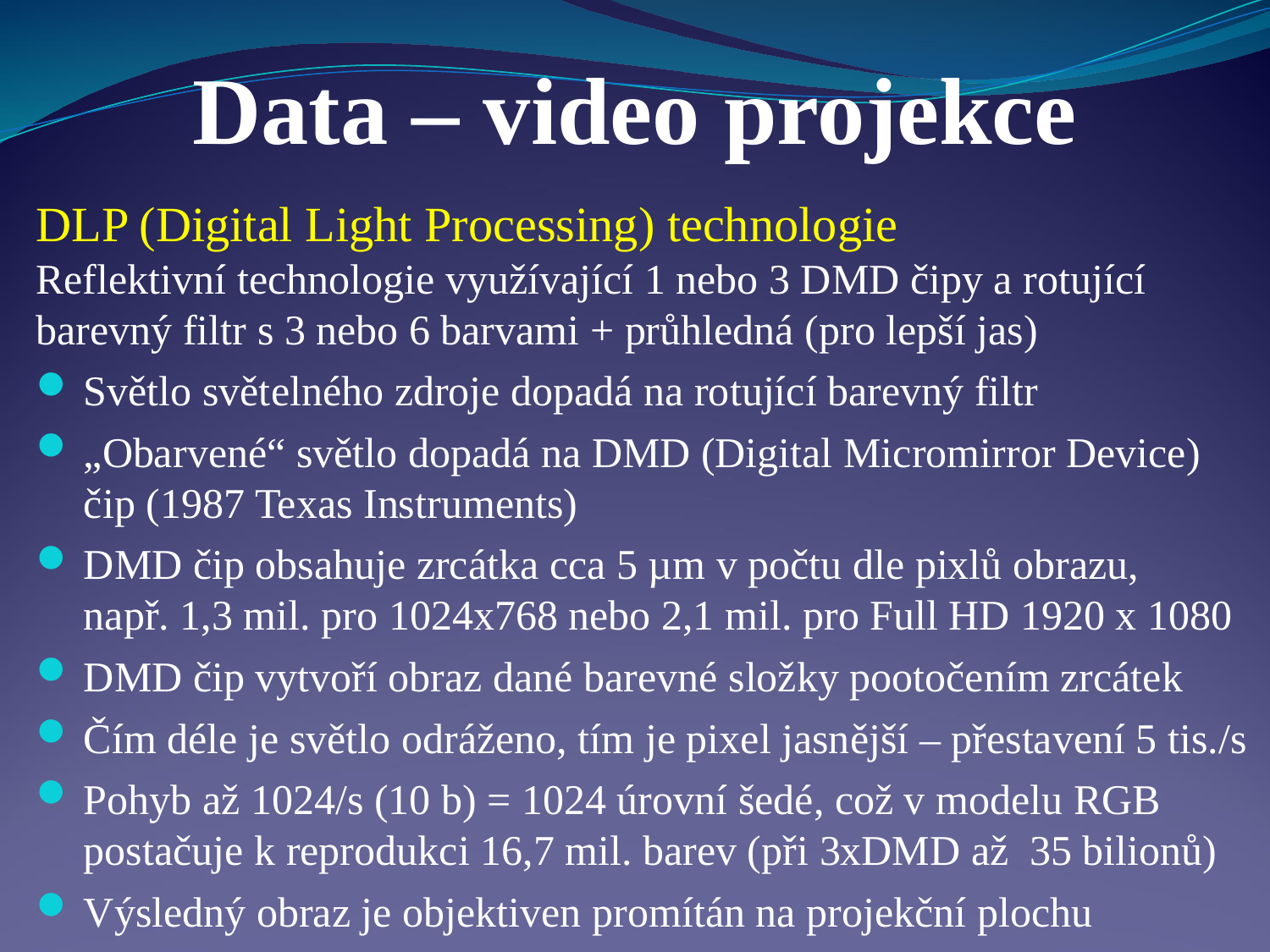

# Data – video projekce
DLP (Digital Light Processing) technologie
Reflektivní technologie využívající 1 nebo 3 DMD čipy a rotující barevný filtr s 3 nebo 6 barvami + průhledná (pro lepší jas)
Světlo světelného zdroje dopadá na rotující barevný filtr
„Obarvené“ světlo dopadá na DMD (Digital Micromirror Device) čip (1987 Texas Instruments)
DMD čip obsahuje zrcátka cca 5 µm v počtu dle pixlů obrazu,     např. 1,3 mil. pro 1024x768 nebo 2,1 mil. pro Full HD 1920 x 1080
DMD čip vytvoří obraz dané barevné složky pootočením zrcátek
Čím déle je světlo odráženo, tím je pixel jasnější – přestavení 5 tis./s
Pohyb až 1024/s (10 b) = 1024 úrovní šedé, což v modelu RGB postačuje k reprodukci 16,7 mil. barev (při 3xDMD až  35 bilionů)
Výsledný obraz je objektiven promítán na projekční plochu